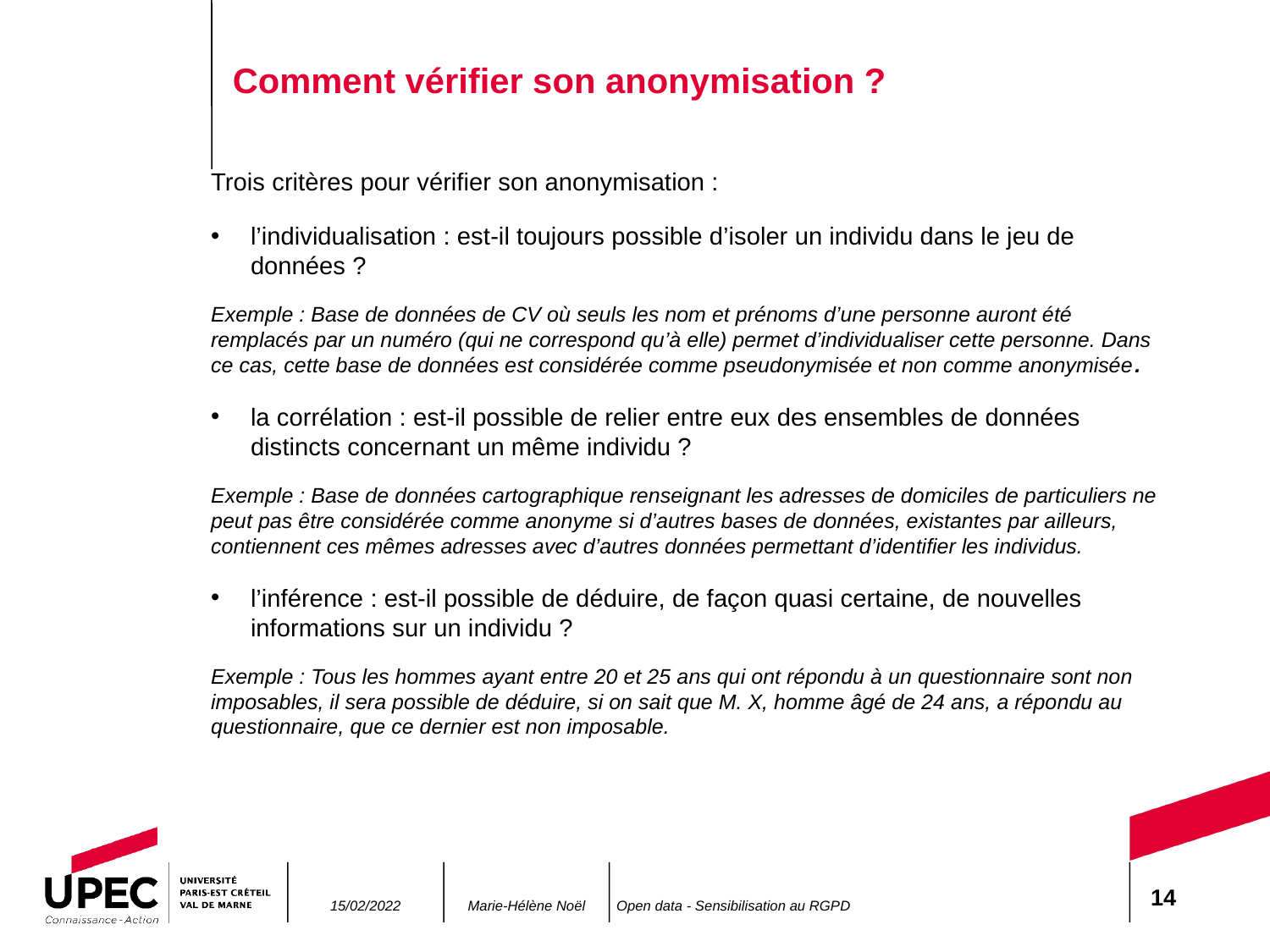

# Comment vérifier son anonymisation ?
Trois critères pour vérifier son anonymisation :
l’individualisation : est-il toujours possible d’isoler un individu dans le jeu de données ?
Exemple : Base de données de CV où seuls les nom et prénoms d’une personne auront été remplacés par un numéro (qui ne correspond qu’à elle) permet d’individualiser cette personne. Dans ce cas, cette base de données est considérée comme pseudonymisée et non comme anonymisée.
la corrélation : est-il possible de relier entre eux des ensembles de données distincts concernant un même individu ?
Exemple : Base de données cartographique renseignant les adresses de domiciles de particuliers ne peut pas être considérée comme anonyme si d’autres bases de données, existantes par ailleurs, contiennent ces mêmes adresses avec d’autres données permettant d’identifier les individus.
l’inférence : est-il possible de déduire, de façon quasi certaine, de nouvelles informations sur un individu ?
Exemple : Tous les hommes ayant entre 20 et 25 ans qui ont répondu à un questionnaire sont non imposables, il sera possible de déduire, si on sait que M. X, homme âgé de 24 ans, a répondu au questionnaire, que ce dernier est non imposable.
14
15/02/2022
Open data - Sensibilisation au RGPD